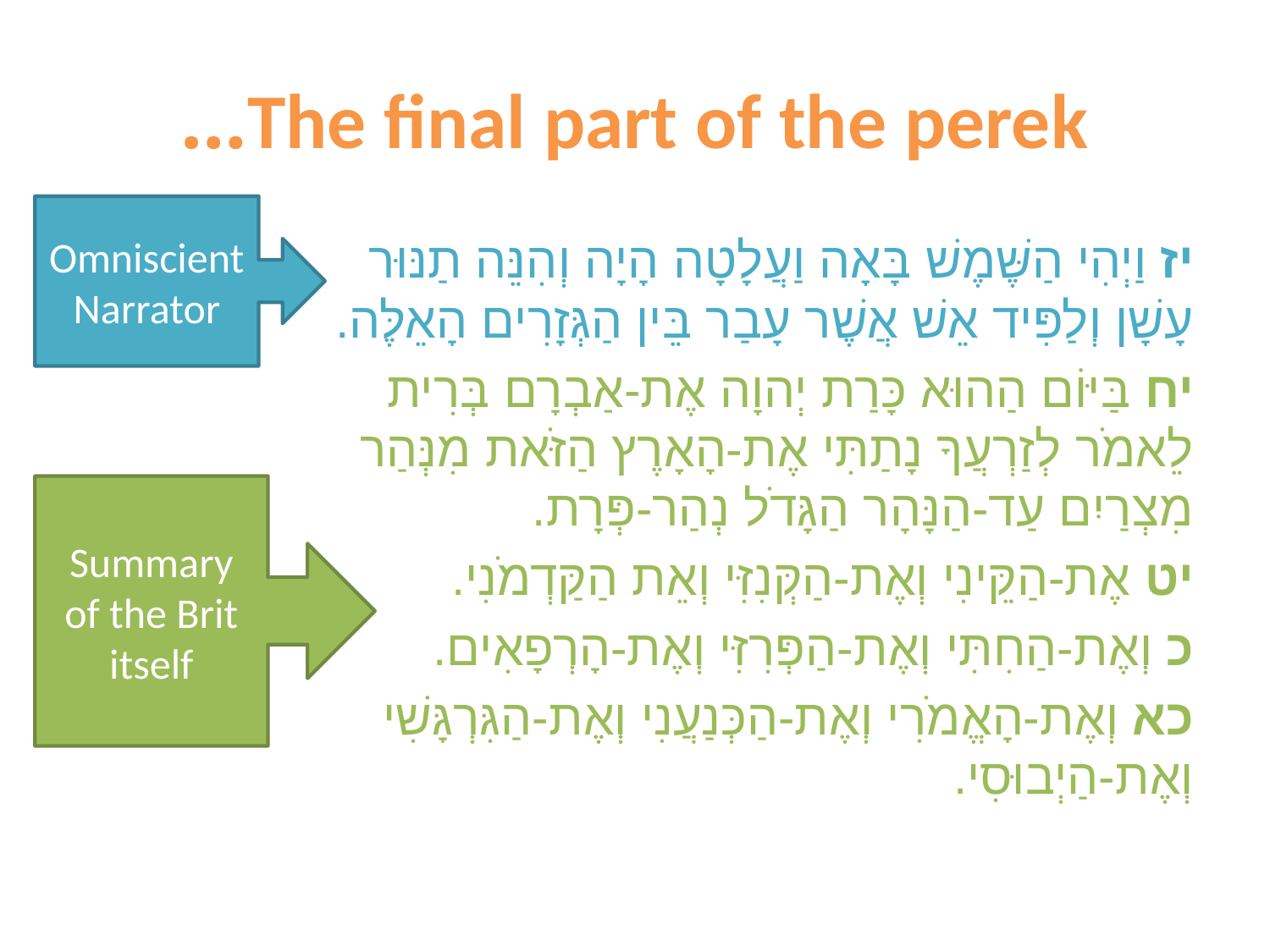

# The final part of the perek…
Omniscient Narrator
יז וַיְהִי הַשֶּׁמֶשׁ בָּאָה וַעֲלָטָה הָיָה וְהִנֵּה תַנּוּר עָשָׁן וְלַפִּיד אֵשׁ אֲשֶׁר עָבַר בֵּין הַגְּזָרִים הָאֵלֶּה.
יח בַּיּוֹם הַהוּא כָּרַת יְהוָה אֶת-אַבְרָם בְּרִית לֵאמֹר לְזַרְעֲךָ נָתַתִּי אֶת-הָאָרֶץ הַזֹּאת מִנְּהַר מִצְרַיִם עַד-הַנָּהָר הַגָּדֹל נְהַר-פְּרָת.
יט אֶת-הַקֵּינִי וְאֶת-הַקְּנִזִּי וְאֵת הַקַּדְמֹנִי.
כ וְאֶת-הַחִתִּי וְאֶת-הַפְּרִזִּי וְאֶת-הָרְפָאִים.
כא וְאֶת-הָאֱמֹרִי וְאֶת-הַכְּנַעֲנִי וְאֶת-הַגִּרְגָּשִׁי וְאֶת-הַיְבוּסִי.

Summary of the Brit itself